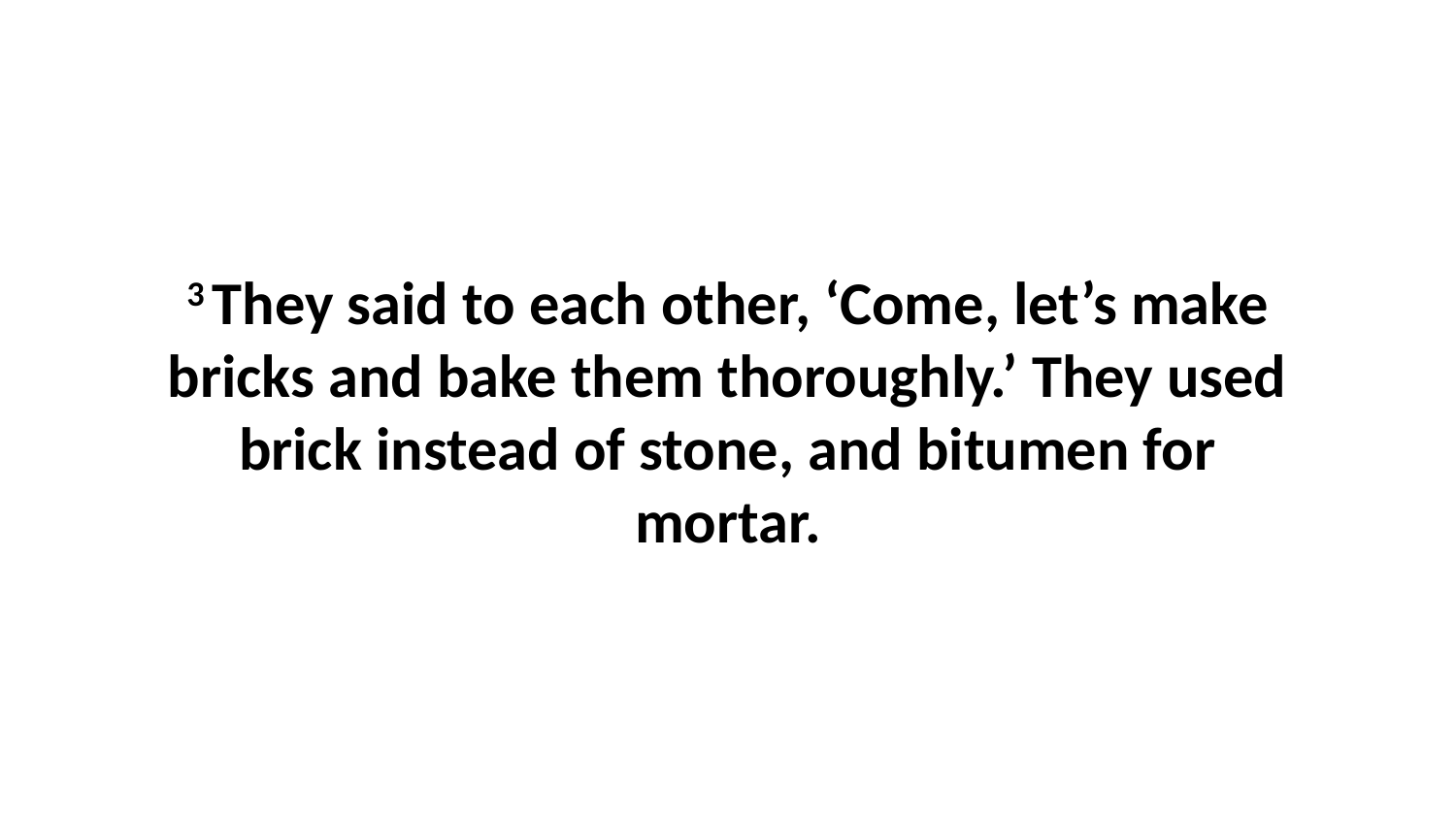

3 They said to each other, ‘Come, let’s make bricks and bake them thoroughly.’ They used brick instead of stone, and bitumen for mortar.